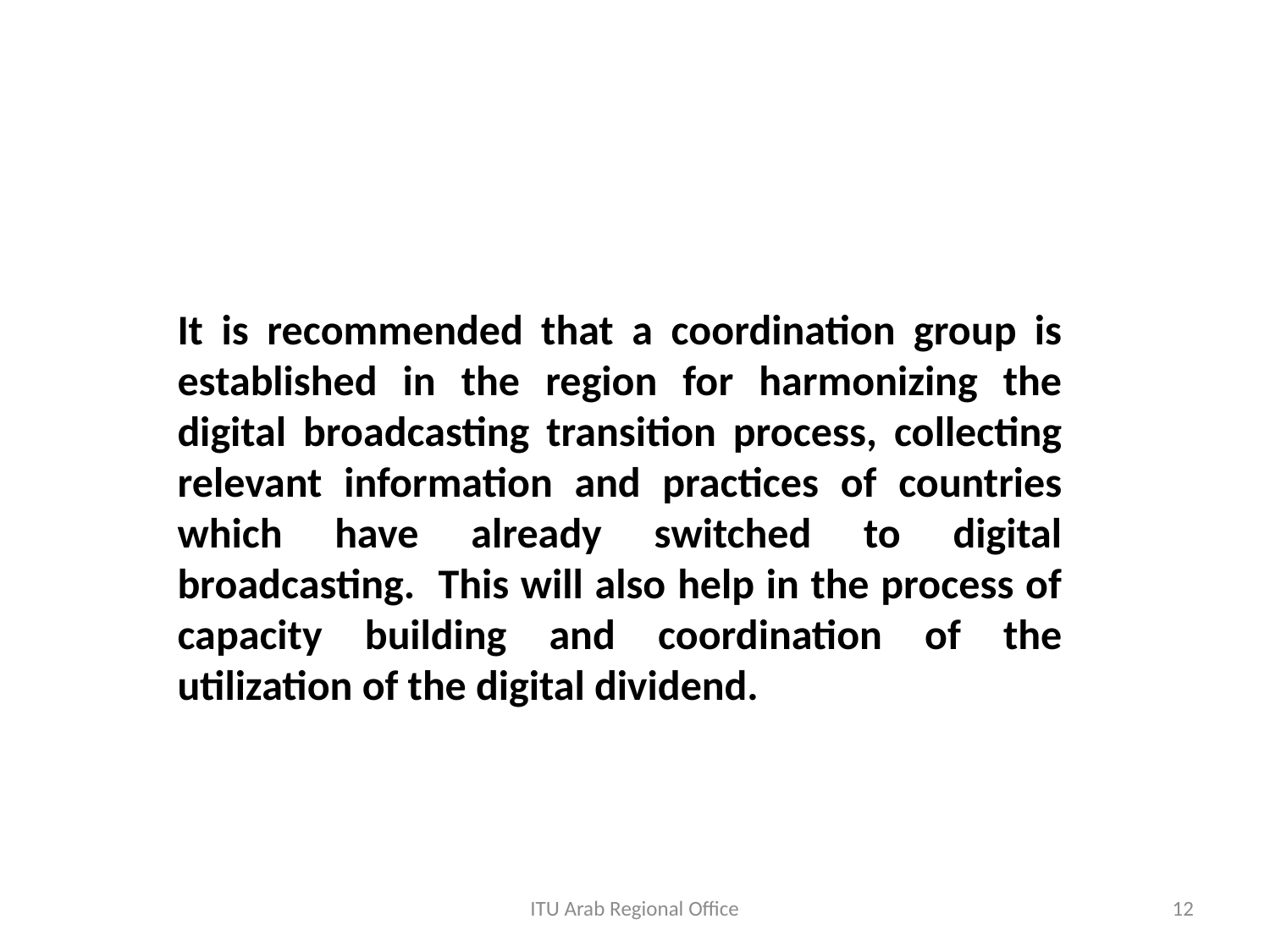

#
It is recommended that a coordination group is established in the region for harmonizing the digital broadcasting transition process, collecting relevant information and practices of countries which have already switched to digital broadcasting.  This will also help in the process of capacity building and coordination of the utilization of the digital dividend.
ITU Arab Regional Office
12